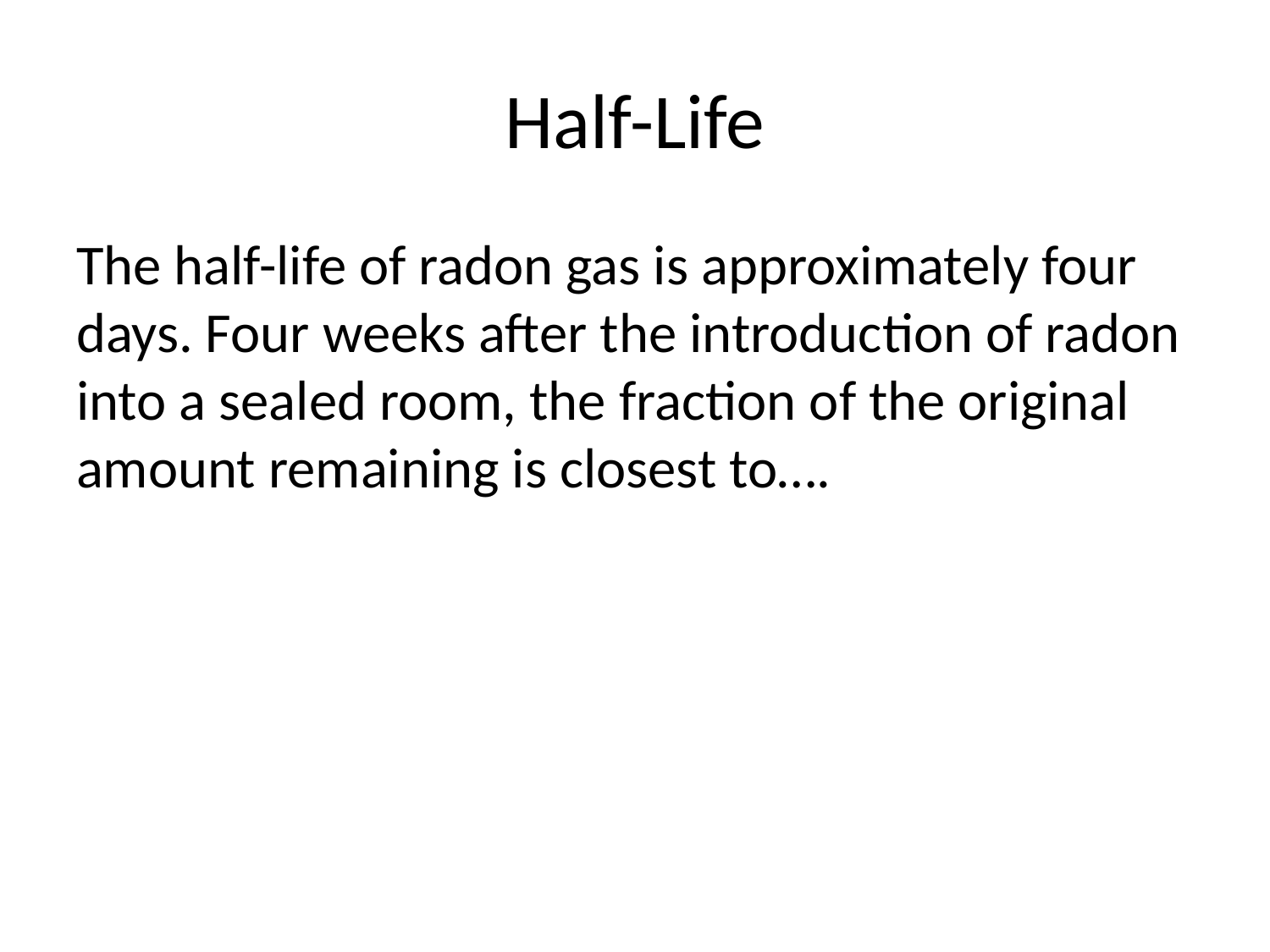

# Half-Life
The half-life of radon gas is approximately four days. Four weeks after the introduction of radon into a sealed room, the fraction of the original amount remaining is closest to….